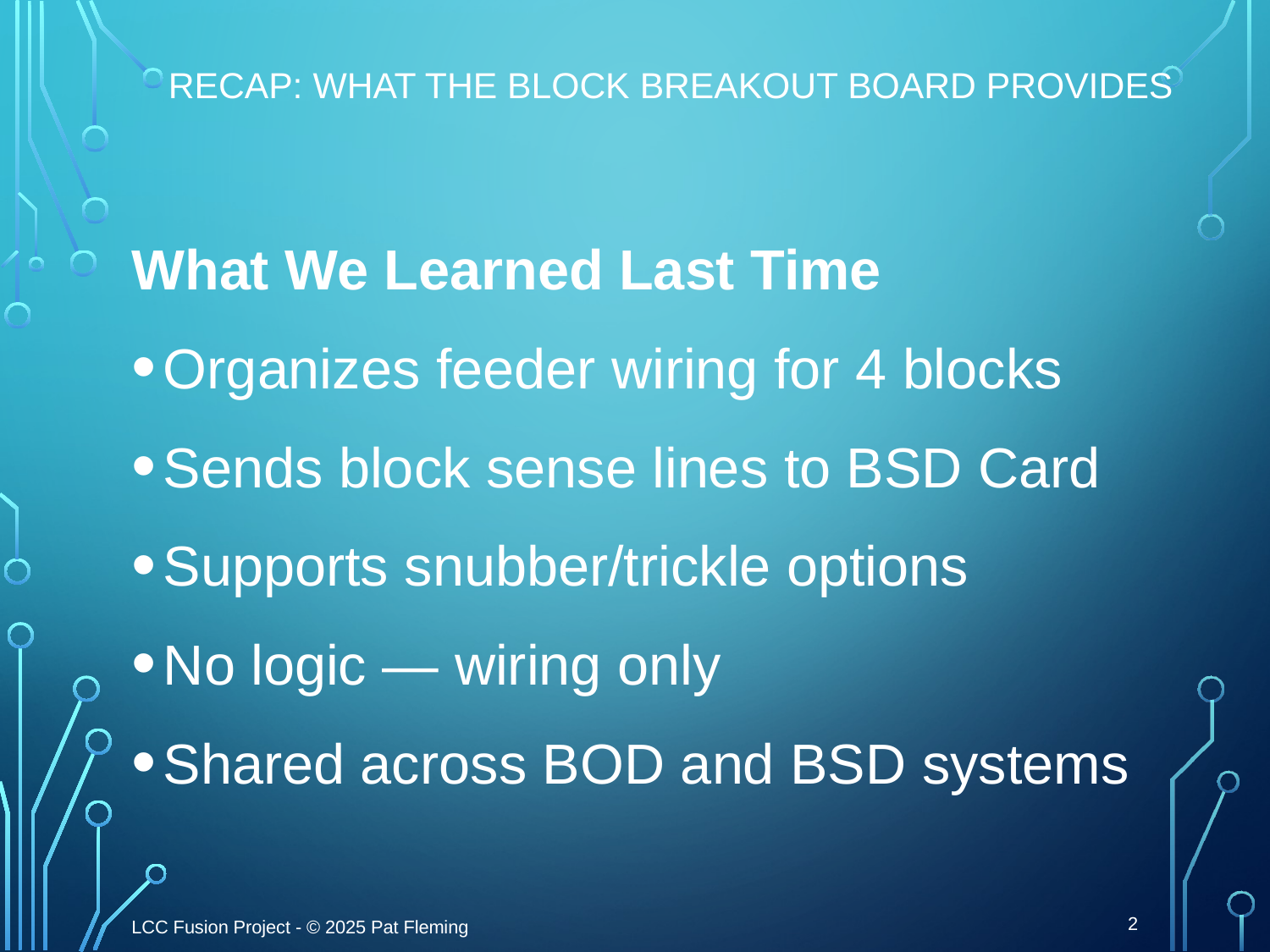

# Recap: What the Block Breakout Board Provides
What We Learned Last Time
Organizes feeder wiring for 4 blocks
Sends block sense lines to BSD Card
Supports snubber/trickle options
No logic — wiring only
Shared across BOD and BSD systems
2
LCC Fusion Project - © 2025 Pat Fleming